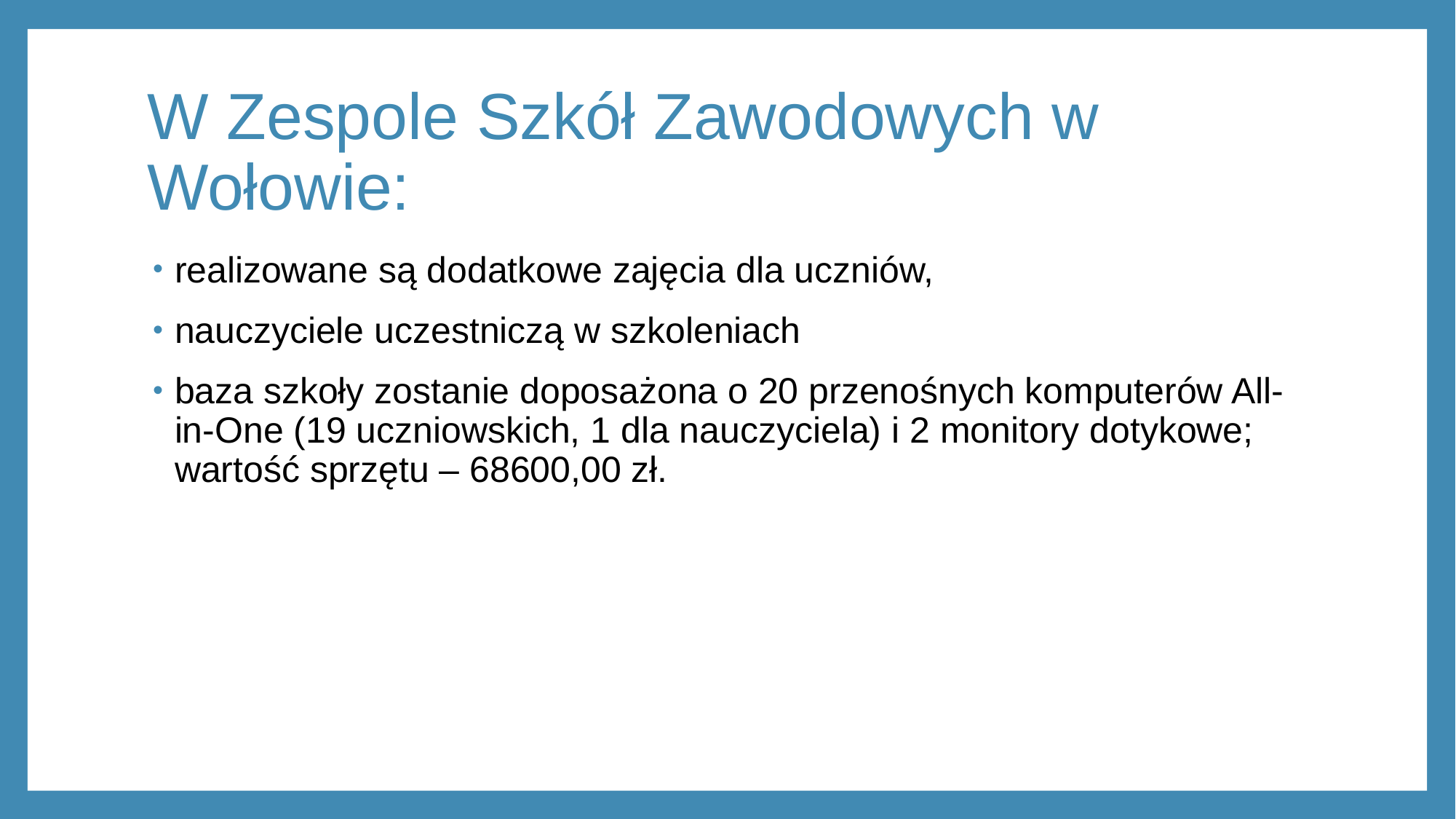

# W Zespole Szkół Zawodowych w Wołowie:
realizowane są dodatkowe zajęcia dla uczniów,
nauczyciele uczestniczą w szkoleniach
baza szkoły zostanie doposażona o 20 przenośnych komputerów All-in-One (19 uczniowskich, 1 dla nauczyciela) i 2 monitory dotykowe; wartość sprzętu – 68600,00 zł.